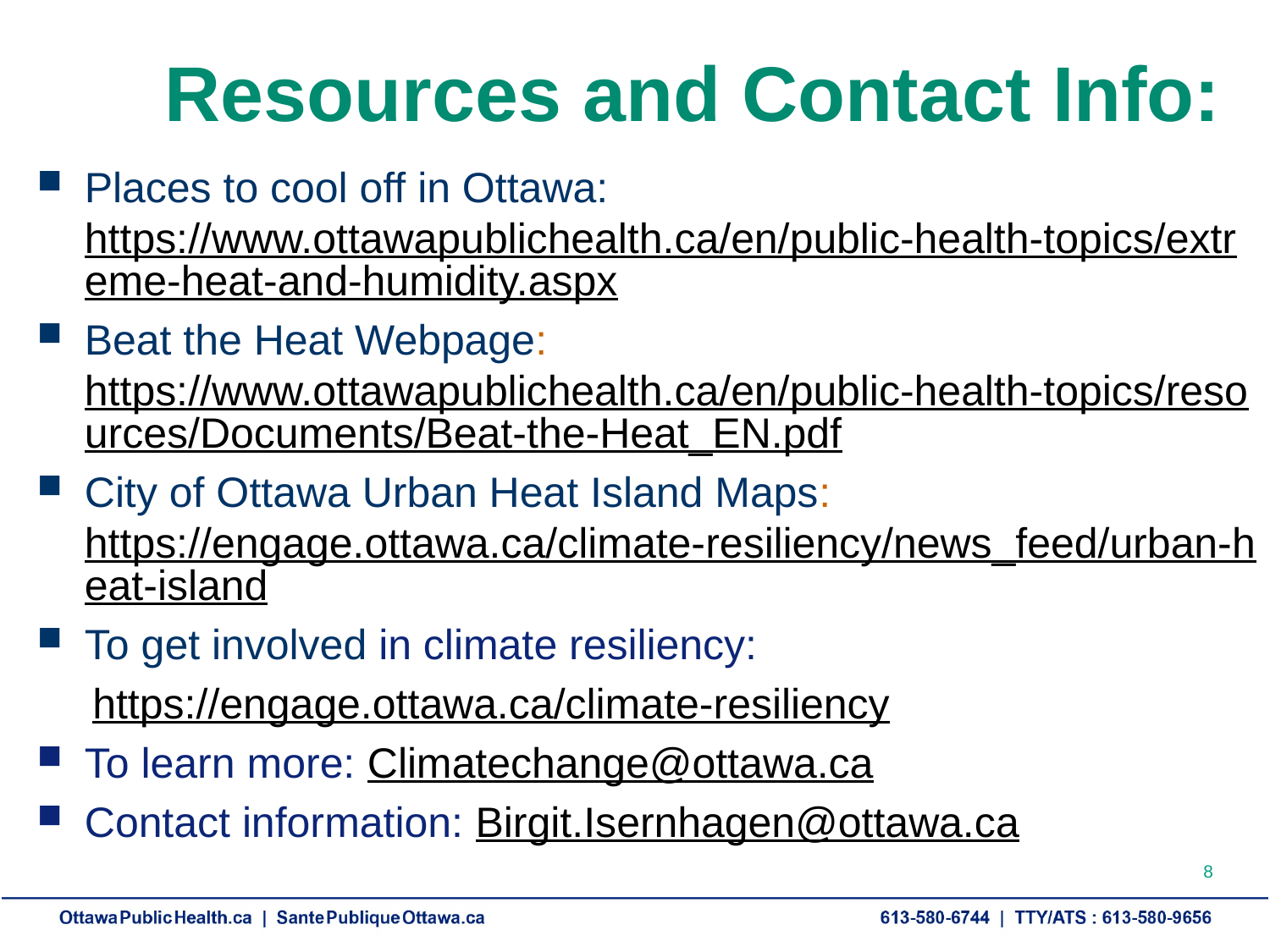

# Resources and Contact Info:
Places to cool off in Ottawa: https://www.ottawapublichealth.ca/en/public-health-topics/extreme-heat-and-humidity.aspx
Beat the Heat Webpage: https://www.ottawapublichealth.ca/en/public-health-topics/resources/Documents/Beat-the-Heat_EN.pdf
City of Ottawa Urban Heat Island Maps: https://engage.ottawa.ca/climate-resiliency/news_feed/urban-heat-island
To get involved in climate resiliency:
https://engage.ottawa.ca/climate-resiliency
To learn more: Climatechange@ottawa.ca
Contact information: Birgit.Isernhagen@ottawa.ca